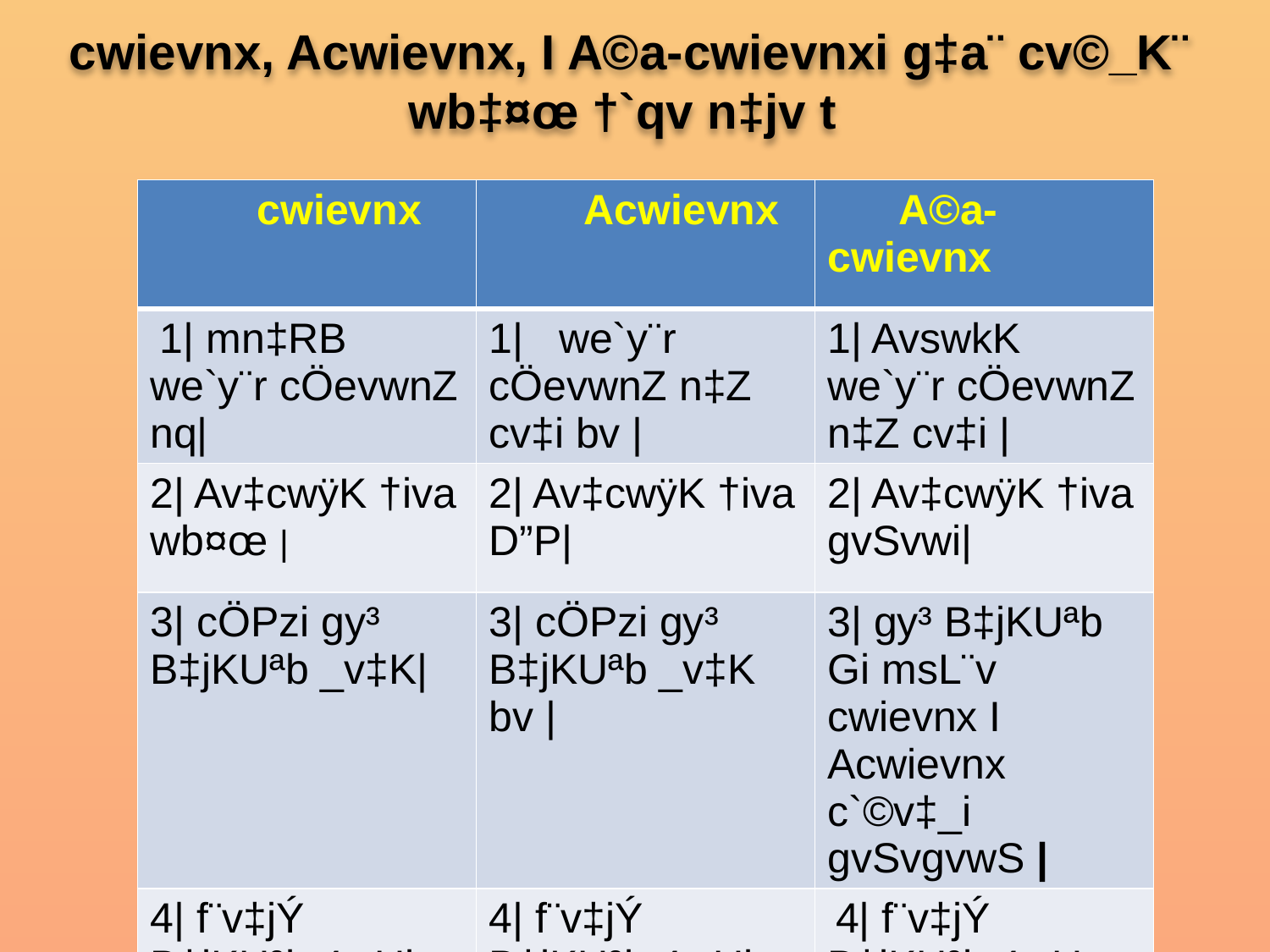

# cwievnx, Acwievnx, I A©a-cwievnxi g‡a¨ cv©_K¨ wb‡¤œ †`qv n‡jv t

| cwievnx | Acwievnx | A©a-cwievnx |
| --- | --- | --- |
| 1| mn‡RB we`y¨r cÖevwnZ nq| | 1| we`y¨r cÖevwnZ n‡Z cv‡i bv | | 1| AvswkK we`y¨r cÖevwnZ n‡Z cv‡i | |
| 2| Av‡cwÿK †iva wb¤œ | | 2| Av‡cwÿK †iva D”P| | 2| Av‡cwÿK †iva gvSvwi| |
| 3| cÖPzi gy³ B‡jKUªb \_v‡K| | 3| cÖPzi gy³ B‡jKUªb \_v‡K bv | | 3| gy³ B‡jKUªb Gi msL¨v cwievnx I Acwievnx c`©v‡\_i gvSvgvwS | |
| 4| f¨v‡jÝ B‡jKUªb 4wUi Kg | | 4| f¨v‡jÝ B‡jKUªb 4wUi ‡ewk | | 4| f¨v‡jÝ B‡jKUªb 4wU | |